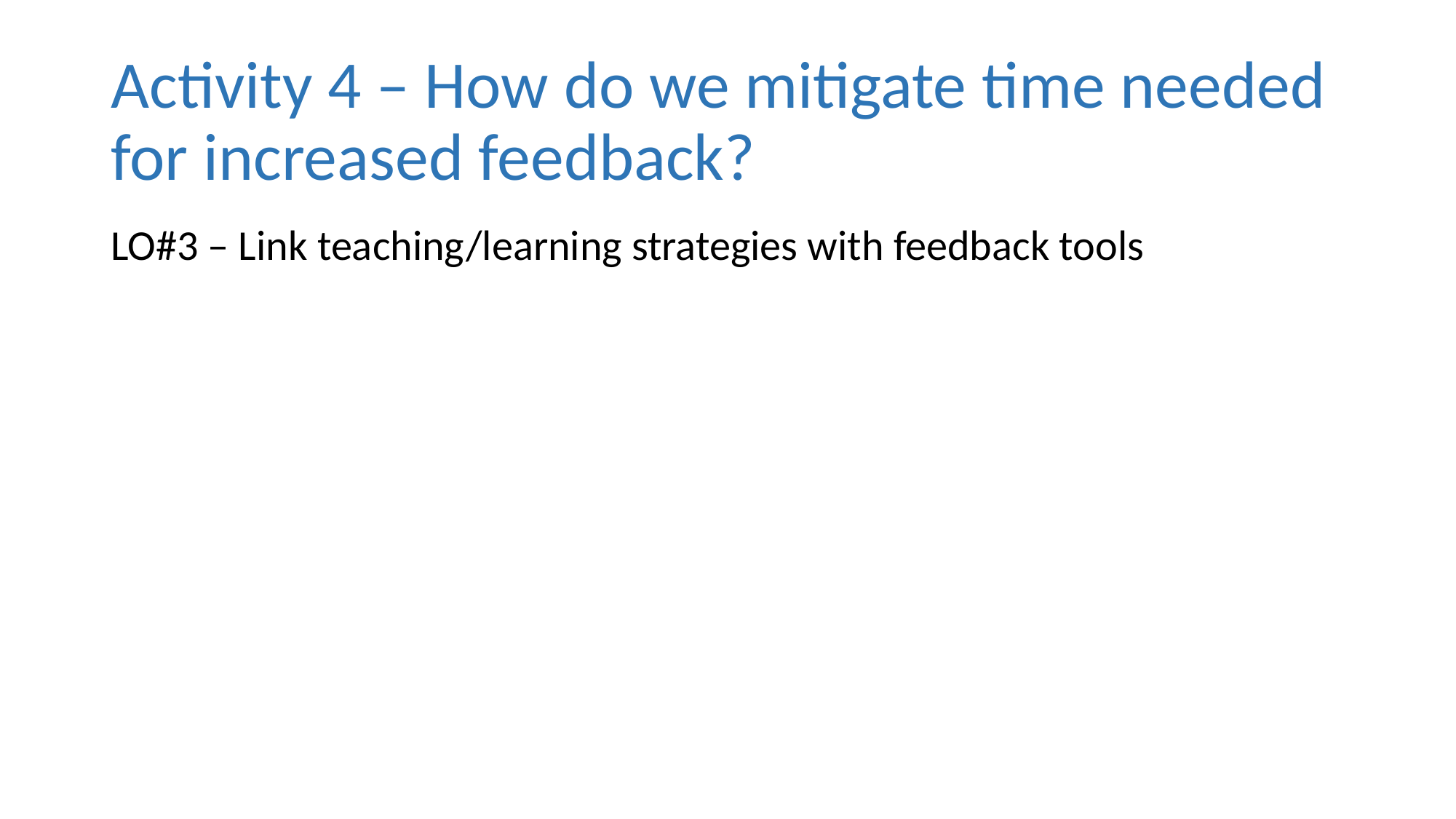

# Activity 4 – How do we mitigate time needed for increased feedback?
LO#3 – Link teaching/learning strategies with feedback tools